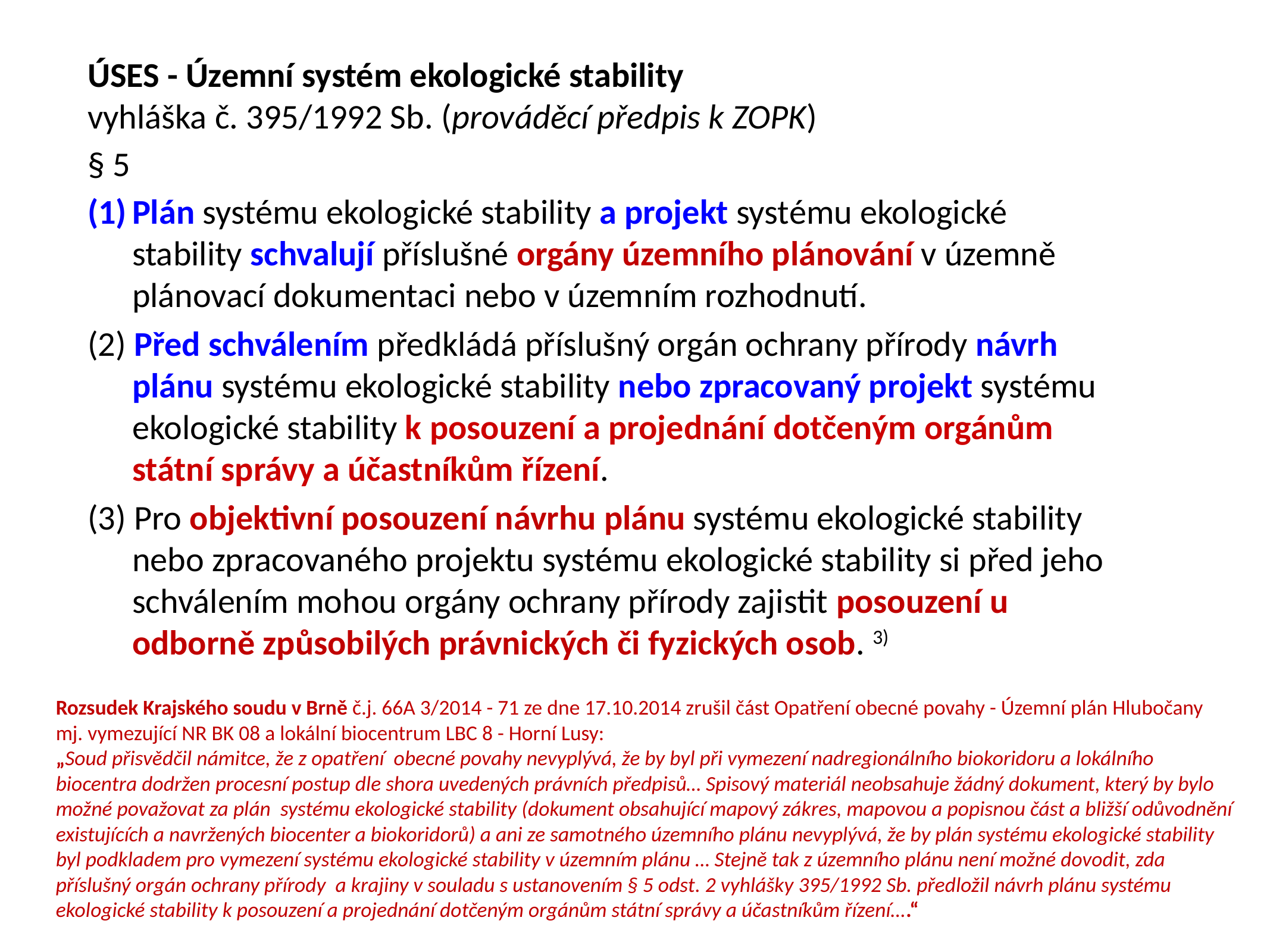

ÚSES - Územní systém ekologické stability
vyhláška č. 395/1992 Sb. (prováděcí předpis k ZOPK)

§ 5

Plán systému ekologické stability a projekt systému ekologické
    	stability schvalují příslušné orgány územního plánování v územně
    	plánovací dokumentaci nebo v územním rozhodnutí.
(2) Před schválením předkládá příslušný orgán ochrany přírody návrh
     	plánu systému ekologické stability nebo zpracovaný projekt systému
     	ekologické stability k posouzení a projednání dotčeným orgánům
     	státní správy a účastníkům řízení.
(3) Pro objektivní posouzení návrhu plánu systému ekologické stability
     	nebo zpracovaného projektu systému ekologické stability si před jeho
     	schválením mohou orgány ochrany přírody zajistit posouzení u
     	odborně způsobilých právnických či fyzických osob. 3)
Rozsudek Krajského soudu v Brně č.j. 66A 3/2014 - 71 ze dne 17.10.2014 zrušil část Opatření obecné povahy - Územní plán Hlubočany mj. vymezující NR BK 08 a lokální biocentrum LBC 8 - Horní Lusy:
„Soud přisvědčil námitce, že z opatření  obecné povahy nevyplývá, že by byl při vymezení nadregionálního biokoridoru a lokálního biocentra dodržen procesní postup dle shora uvedených právních předpisů… Spisový materiál neobsahuje žádný dokument, který by bylo možné považovat za plán  systému ekologické stability (dokument obsahující mapový zákres, mapovou a popisnou část a bližší odůvodnění existujících a navržených biocenter a biokoridorů) a ani ze samotného územního plánu nevyplývá, že by plán systému ekologické stability byl podkladem pro vymezení systému ekologické stability v územním plánu … Stejně tak z územního plánu není možné dovodit, zda příslušný orgán ochrany přírody  a krajiny v souladu s ustanovením § 5 odst. 2 vyhlášky 395/1992 Sb. předložil návrh plánu systému ekologické stability k posouzení a projednání dotčeným orgánům státní správy a účastníkům řízení….“